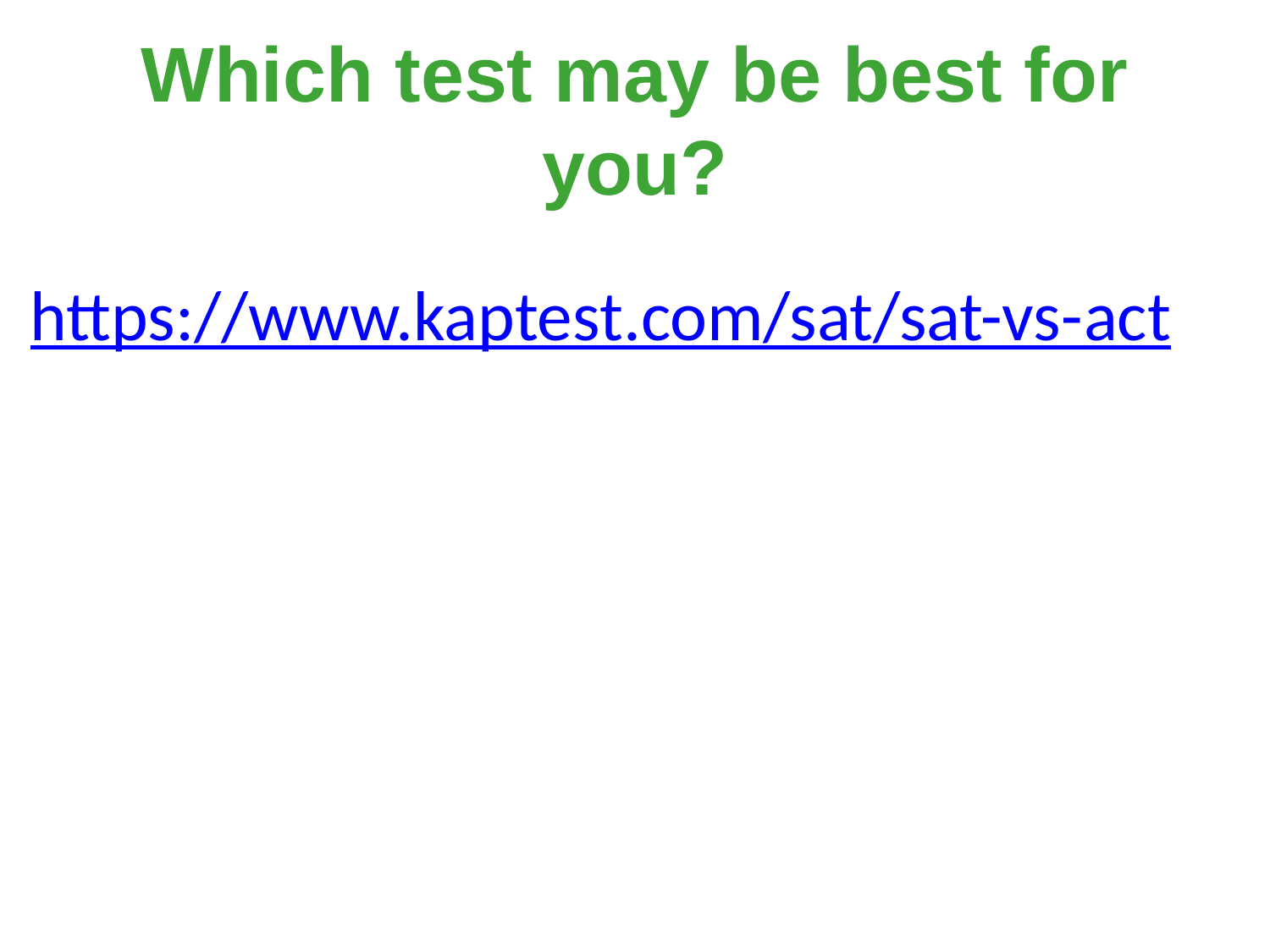

# Which test may be best for you?
https://www.kaptest.com/sat/sat-vs-act